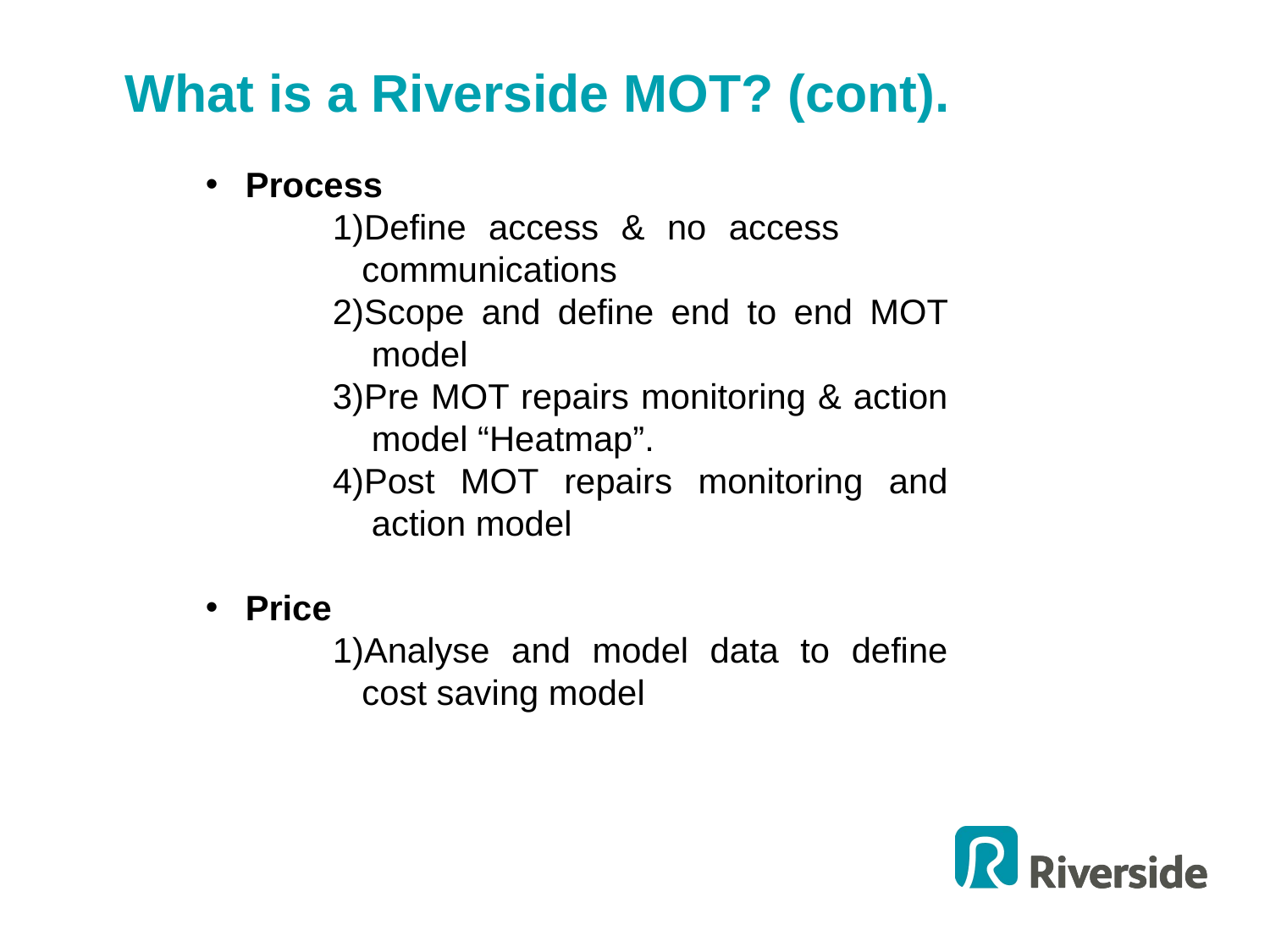

# What is a Riverside MOT? (cont).
Process
	1)Define access & no access 	   	   communications
	2)Scope and define end to end MOT 	    model
	3)Pre MOT repairs monitoring & action 	    model “Heatmap”.
	4)Post MOT repairs monitoring and 	    action model

Price
	1)Analyse and model data to define 	   cost saving model